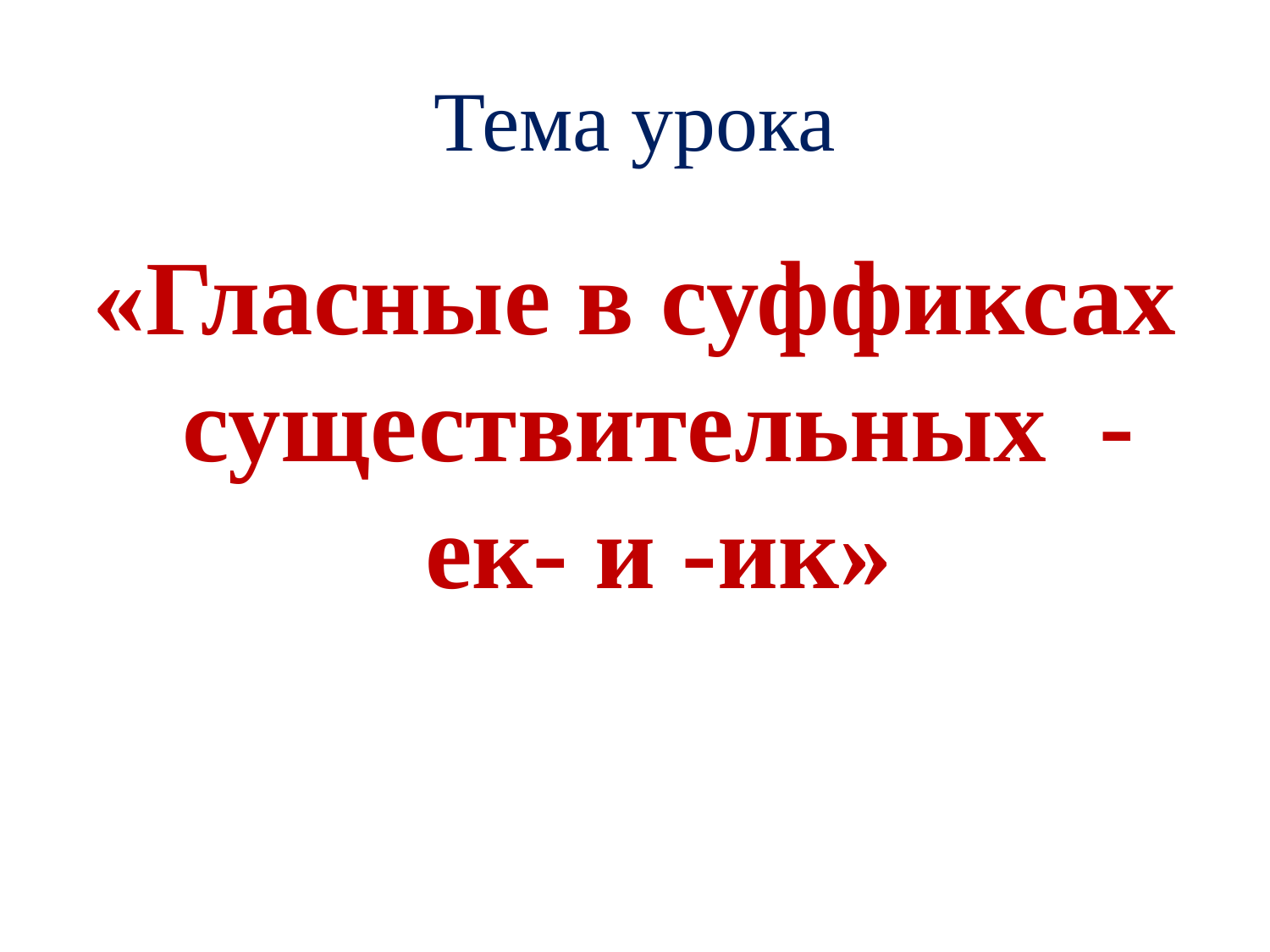

# Тема урока
«Гласные в суффиксах существительных  -ек- и -ик»